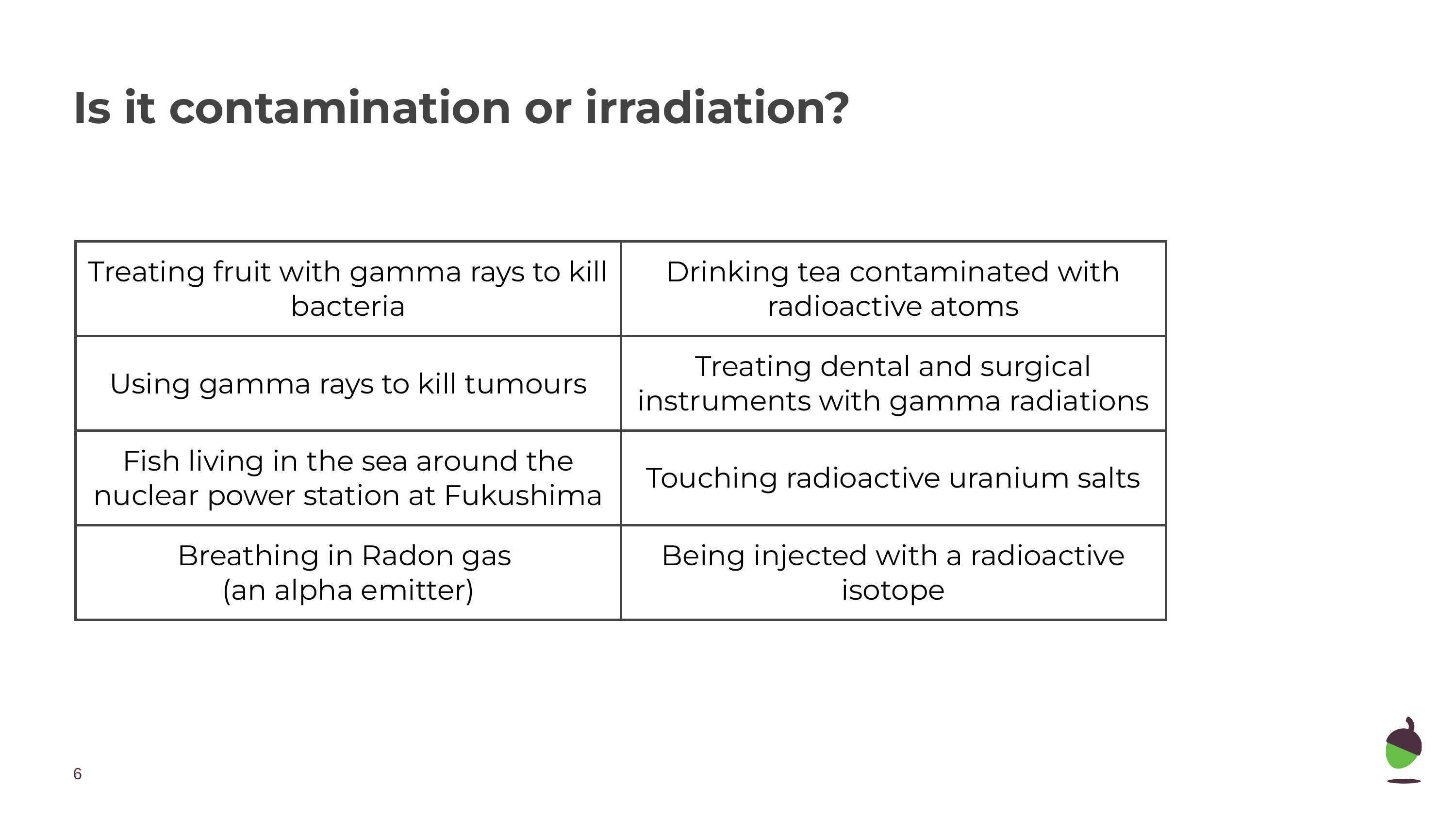

# Is it contamination or irradiation?
| Treating fruit with gamma rays to kill bacteria | Drinking tea contaminated with radioactive atoms |
| --- | --- |
| Using gamma rays to kill tumours | Treating dental and surgical instruments with gamma radiations |
| Fish living in the sea around the nuclear power station at Fukushima | Touching radioactive uranium salts |
| Breathing in Radon gas (an alpha emitter) | Being injected with a radioactive isotope |
6